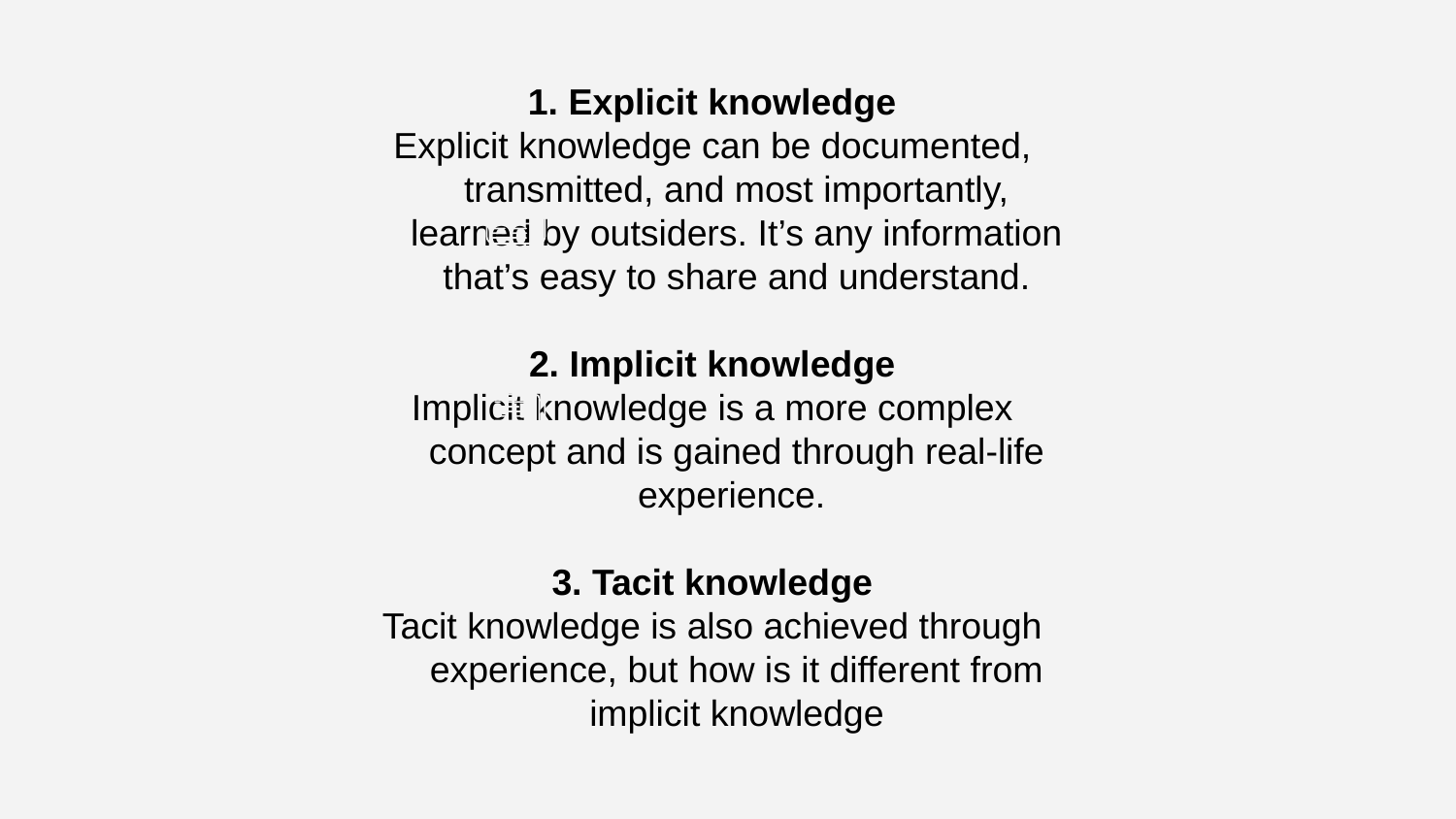

1. Explicit knowledge
Explicit knowledge can be documented, transmitted, and most importantly, learned by outsiders. It’s any information that’s easy to share and understand.

2. Implicit knowledge
Implicit knowledge is a more complex concept and is gained through real-life experience.

3. Tacit knowledge
Tacit knowledge is also achieved through experience, but how is it different from implicit knowledge